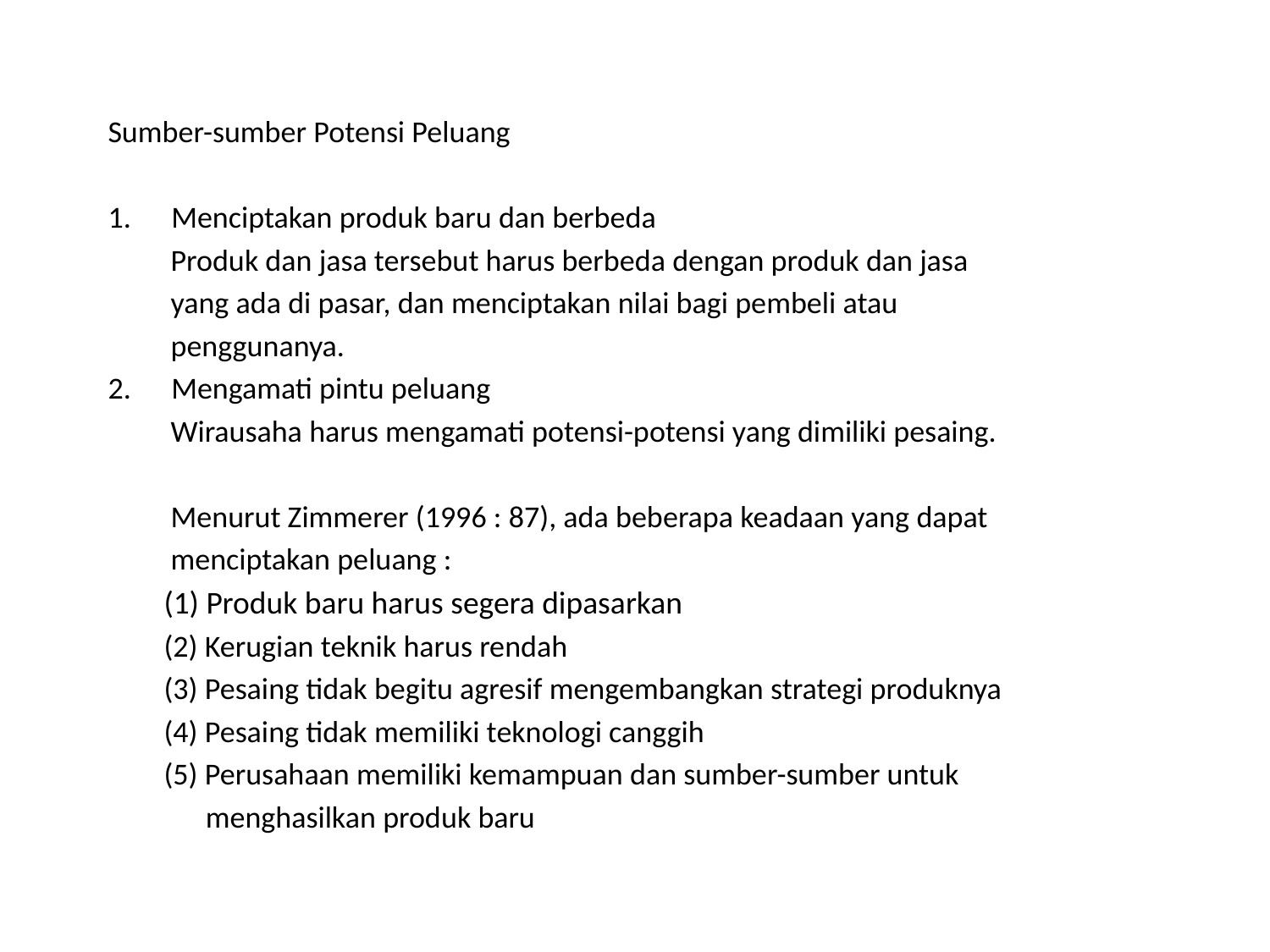

#
Sumber-sumber Potensi Peluang

Menciptakan produk baru dan berbeda
         Produk dan jasa tersebut harus berbeda dengan produk dan jasa
         yang ada di pasar, dan menciptakan nilai bagi pembeli atau
         penggunanya.
Mengamati pintu peluang
         Wirausaha harus mengamati potensi-potensi yang dimiliki pesaing.

         Menurut Zimmerer (1996 : 87), ada beberapa keadaan yang dapat
         menciptakan peluang :
        (1) Produk baru harus segera dipasarkan
        (2) Kerugian teknik harus rendah
        (3) Pesaing tidak begitu agresif mengembangkan strategi produknya
        (4) Pesaing tidak memiliki teknologi canggih
        (5) Perusahaan memiliki kemampuan dan sumber-sumber untuk
              menghasilkan produk baru